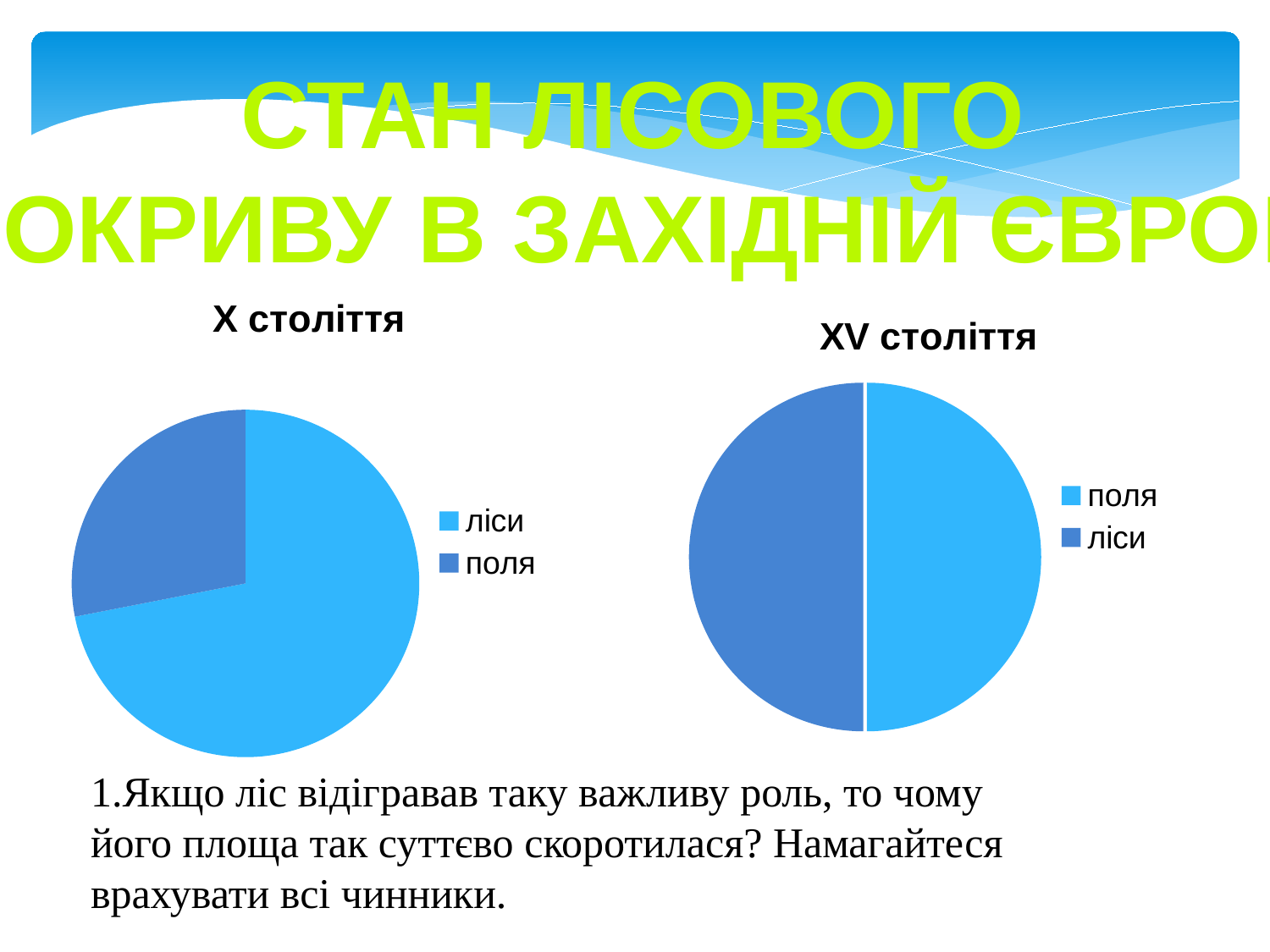

Стан лісового
покриву в Західній Європі

### Chart:

| Category | X століття |
|---|---|
| ліси | 8.2 |
| поля | 3.2 |

### Chart:

| Category | XV століття |
|---|---|
| поля | 5.0 |
| ліси | 5.0 |
1.Якщо ліс відігравав таку важливу роль, то чому його площа так суттєво скоротилася? Намагайтеся врахувати всі чинники.